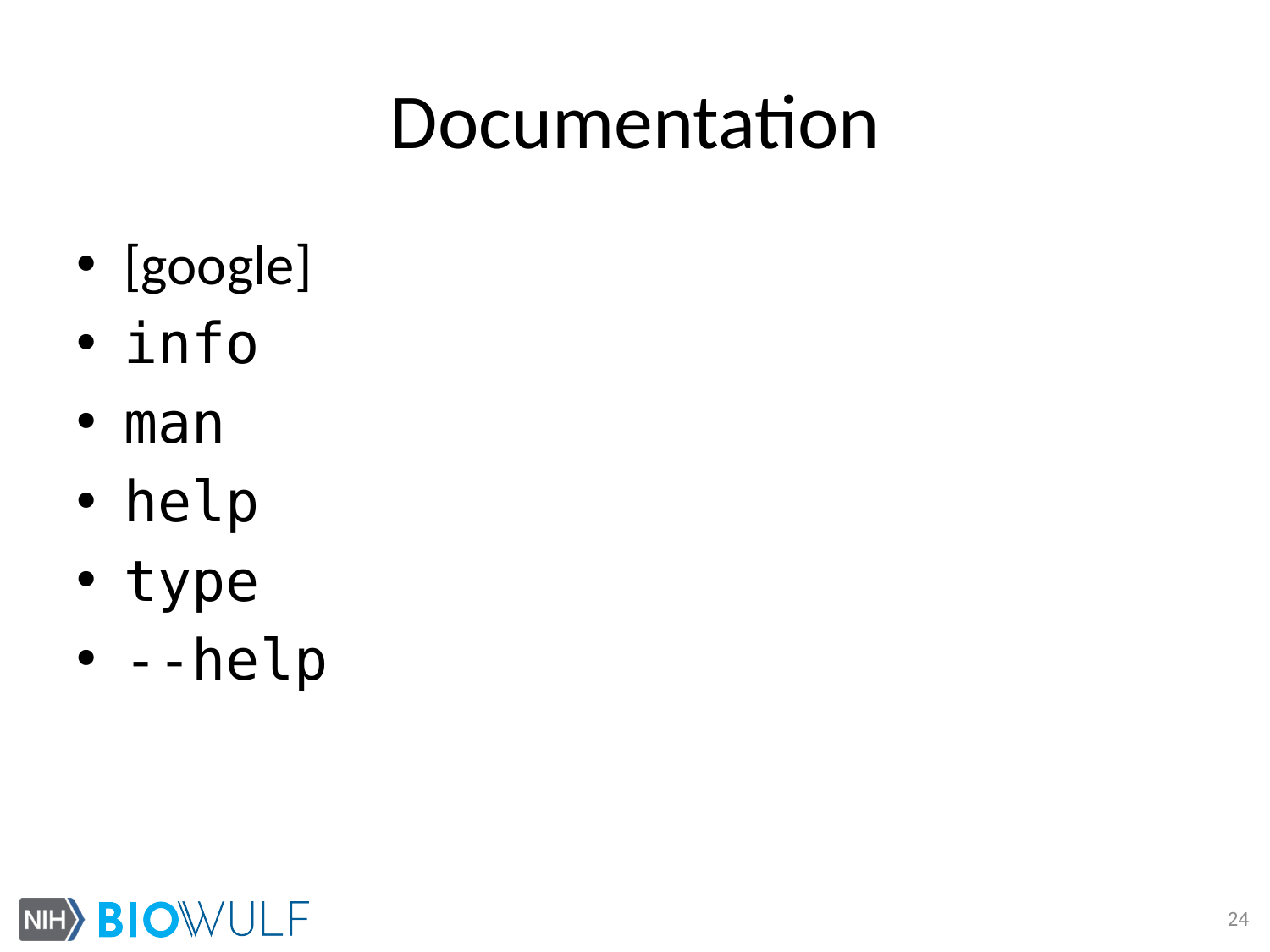

# Documentation
[google]
info
man
help
type
--help

24